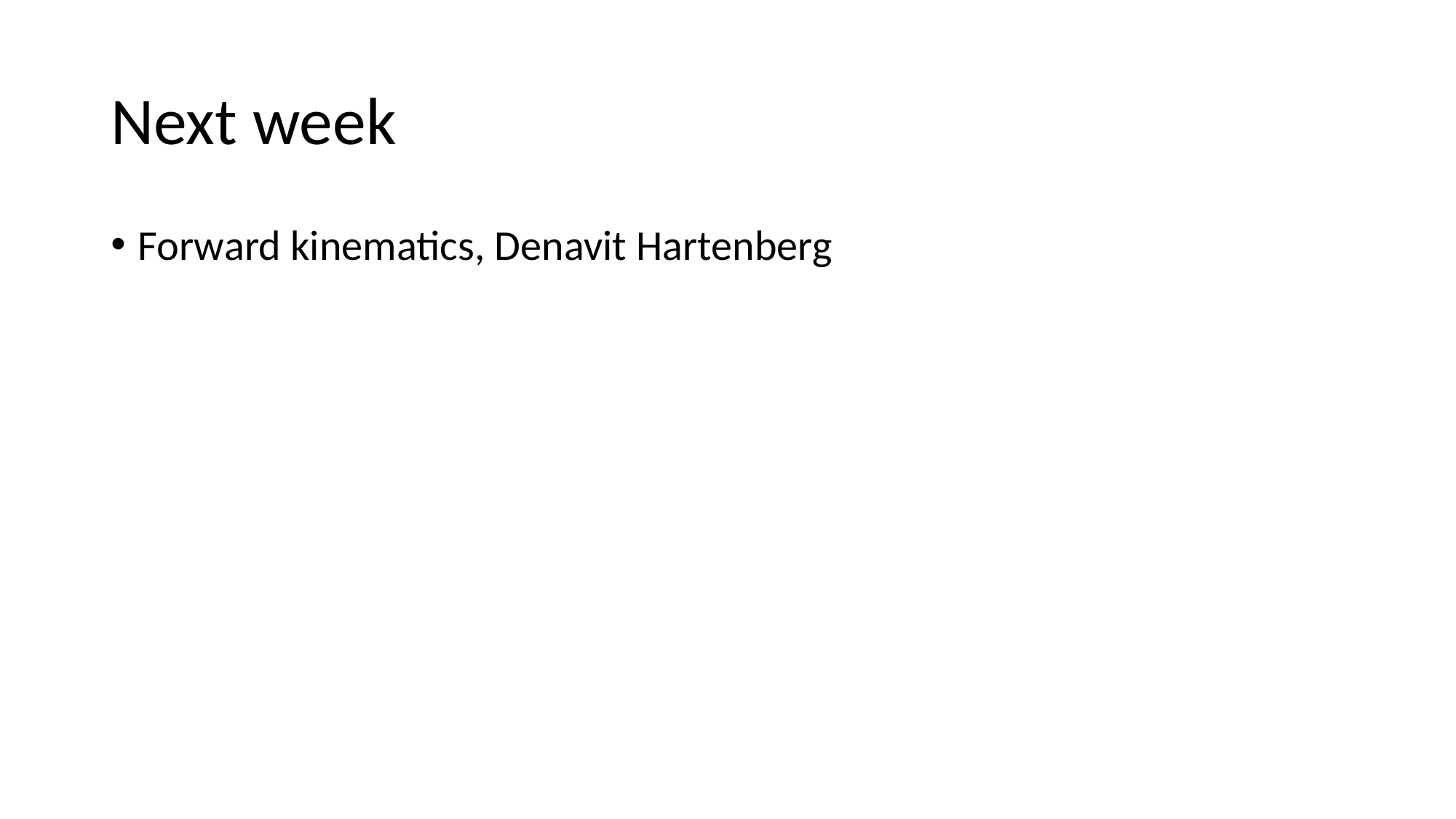

# Next week
Forward kinematics, Denavit Hartenberg